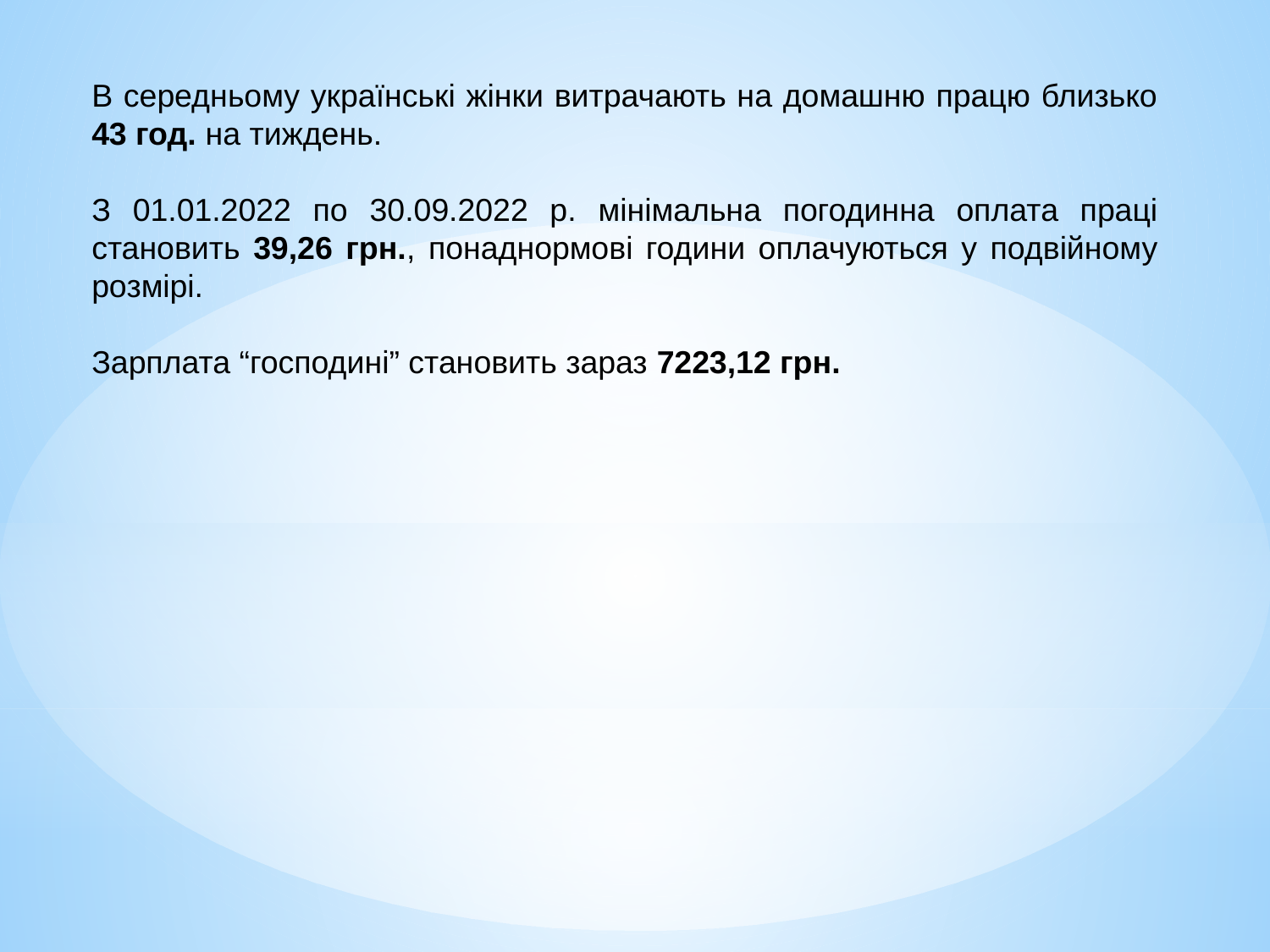

В середньому українські жінки витрачають на домашню працю близько 43 год. на тиждень.

З 01.01.2022 по 30.09.2022 р. мінімальна погодинна оплата праці становить 39,26 грн., понаднормові години оплачуються у подвійному розмірі.

Зарплата “господині” становить зараз 7223,12 грн.